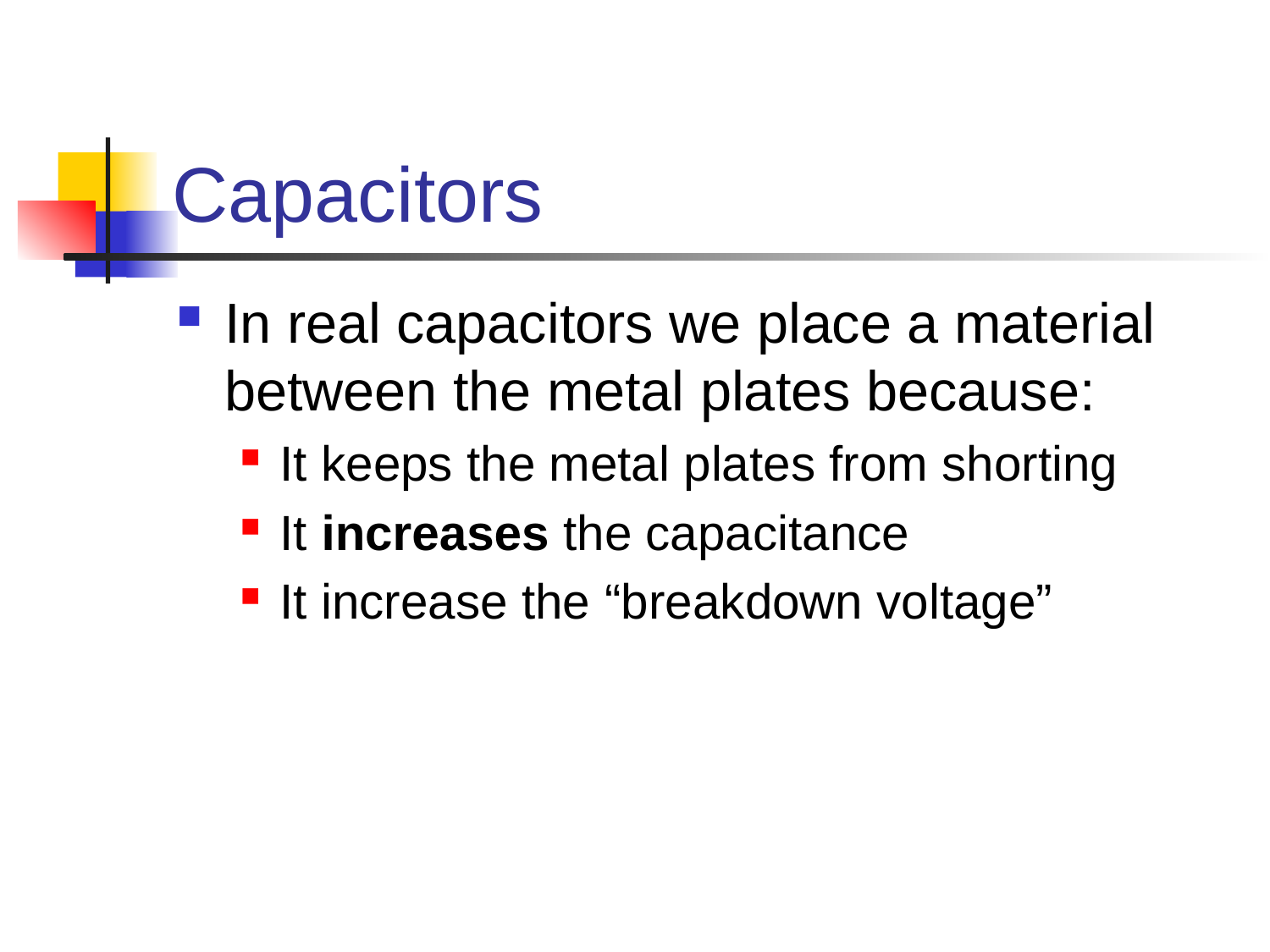

# Capacitors
In real capacitors we place a material between the metal plates because:
It keeps the metal plates from shorting
It increases the capacitance
It increase the “breakdown voltage”